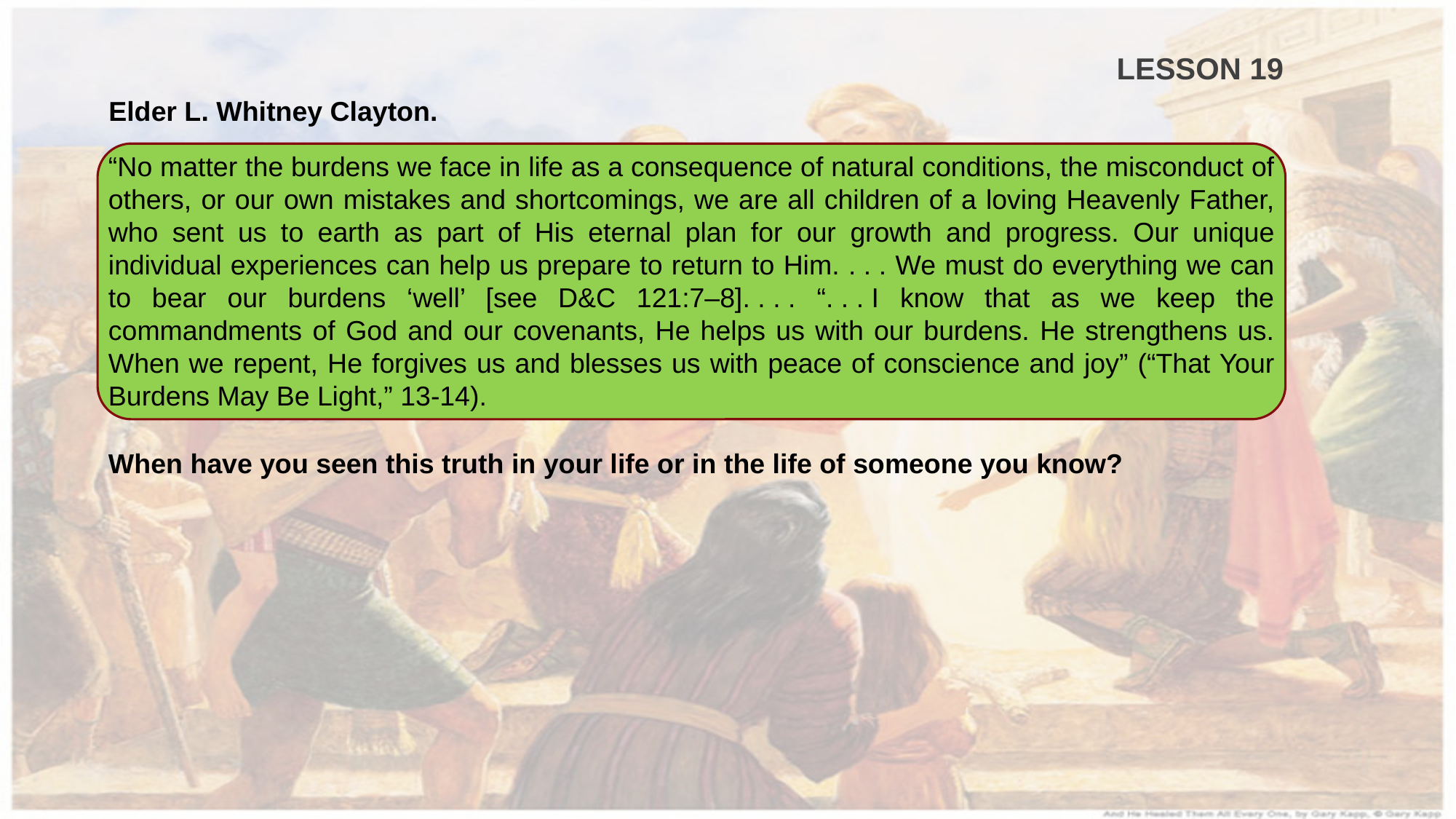

LESSON 19
Elder L. Whitney Clayton.

“No matter the burdens we face in life as a consequence of natural conditions, the misconduct of others, or our own mistakes and shortcomings, we are all children of a loving Heavenly Father, who sent us to earth as part of His eternal plan for our growth and progress. Our unique individual experiences can help us prepare to return to Him. . . . We must do everything we can to bear our burdens ‘well’ [see D&C 121:7–8]. . . . “. . . I know that as we keep the commandments of God and our covenants, He helps us with our burdens. He strengthens us. When we repent, He forgives us and blesses us with peace of conscience and joy” (“That Your Burdens May Be Light,” 13-14).
When have you seen this truth in your life or in the life of someone you know?